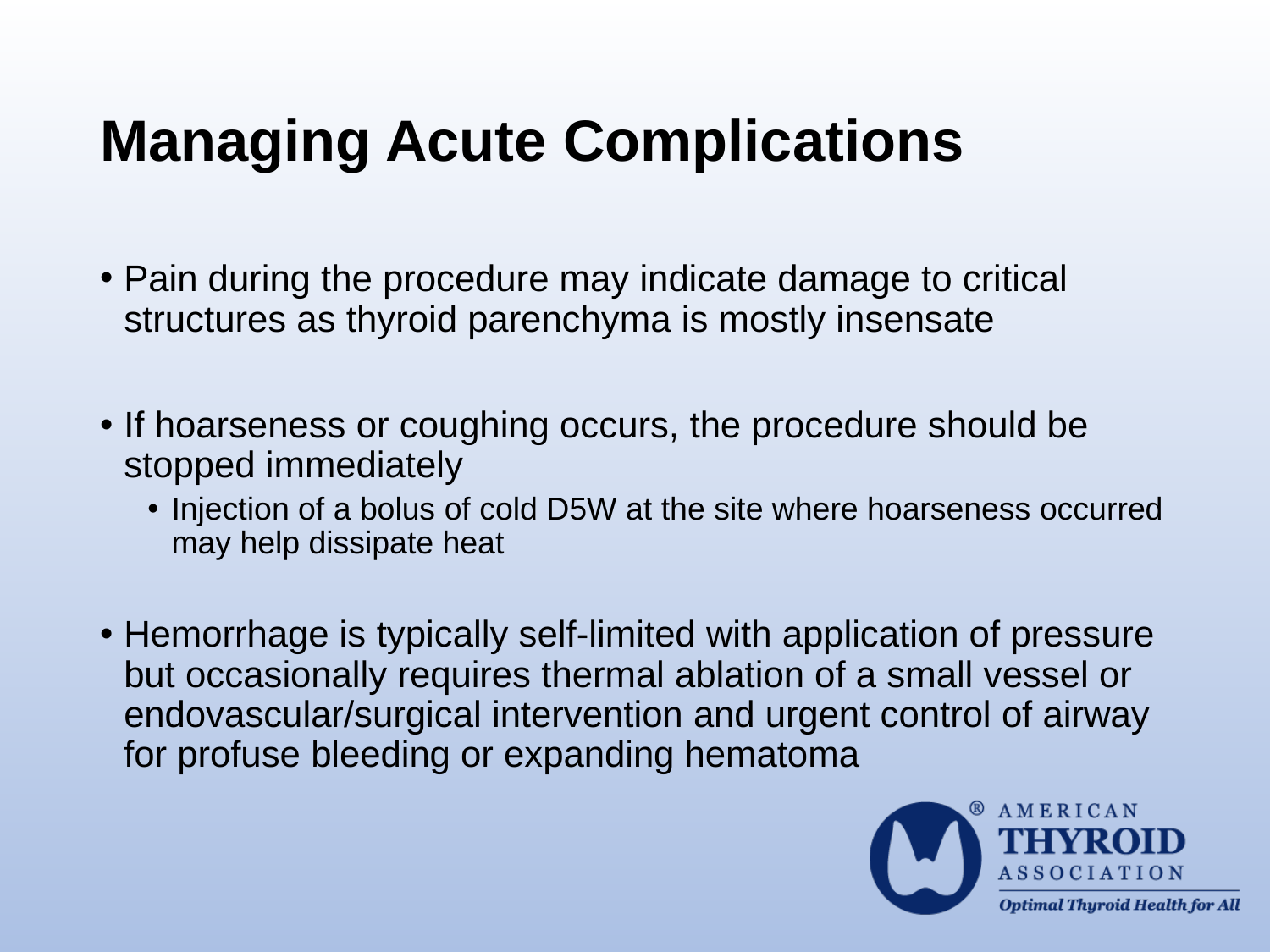

# Managing Acute Complications
Pain during the procedure may indicate damage to critical structures as thyroid parenchyma is mostly insensate

If hoarseness or coughing occurs, the procedure should be stopped immediately
Injection of a bolus of cold D5W at the site where hoarseness occurred may help dissipate heat

Hemorrhage is typically self-limited with application of pressure but occasionally requires thermal ablation of a small vessel or endovascular/surgical intervention and urgent control of airway for profuse bleeding or expanding hematoma